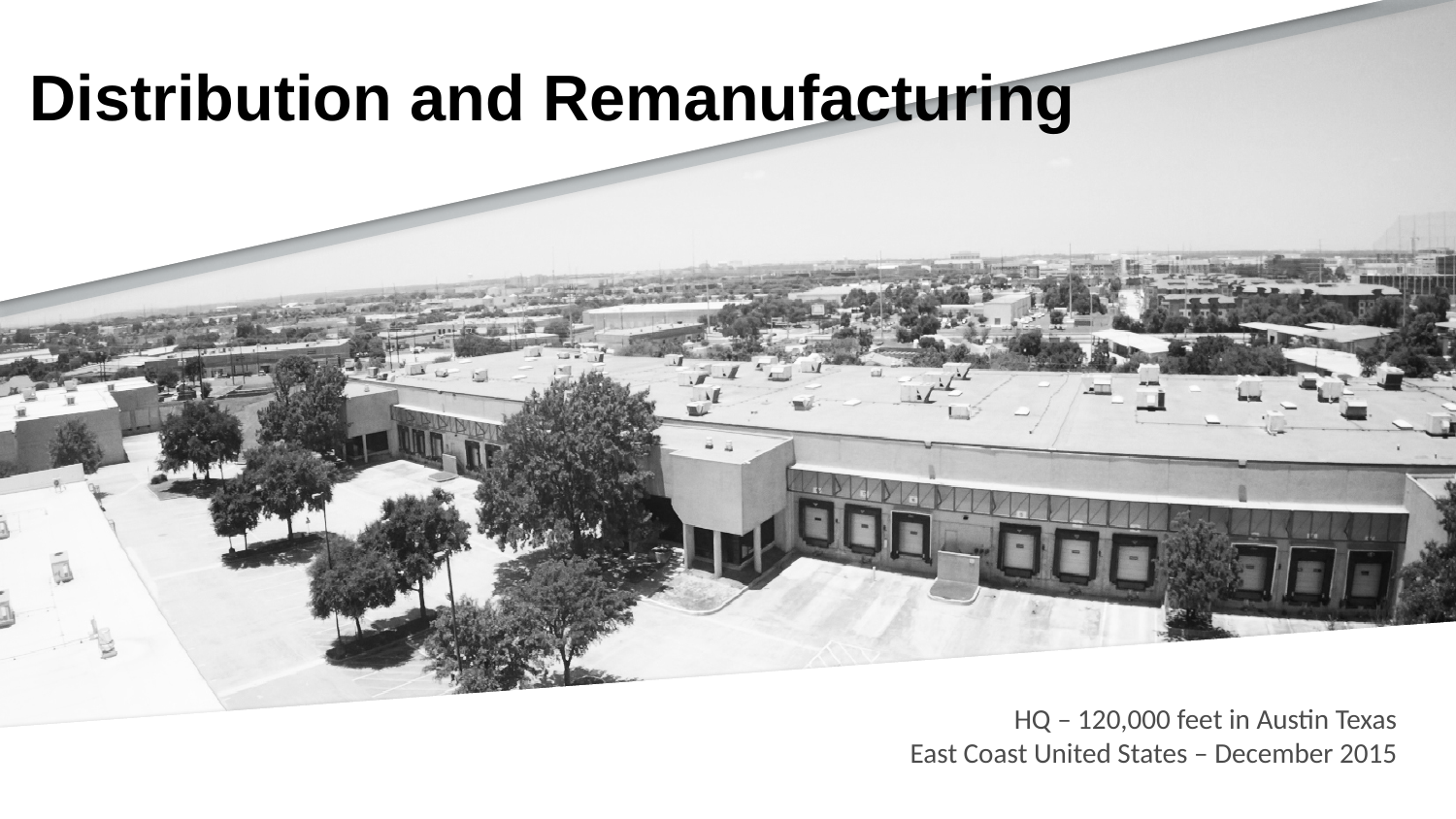

Distribution and Remanufacturing

HQ – 120,000 feet in Austin Texas
East Coast United States – December 2015